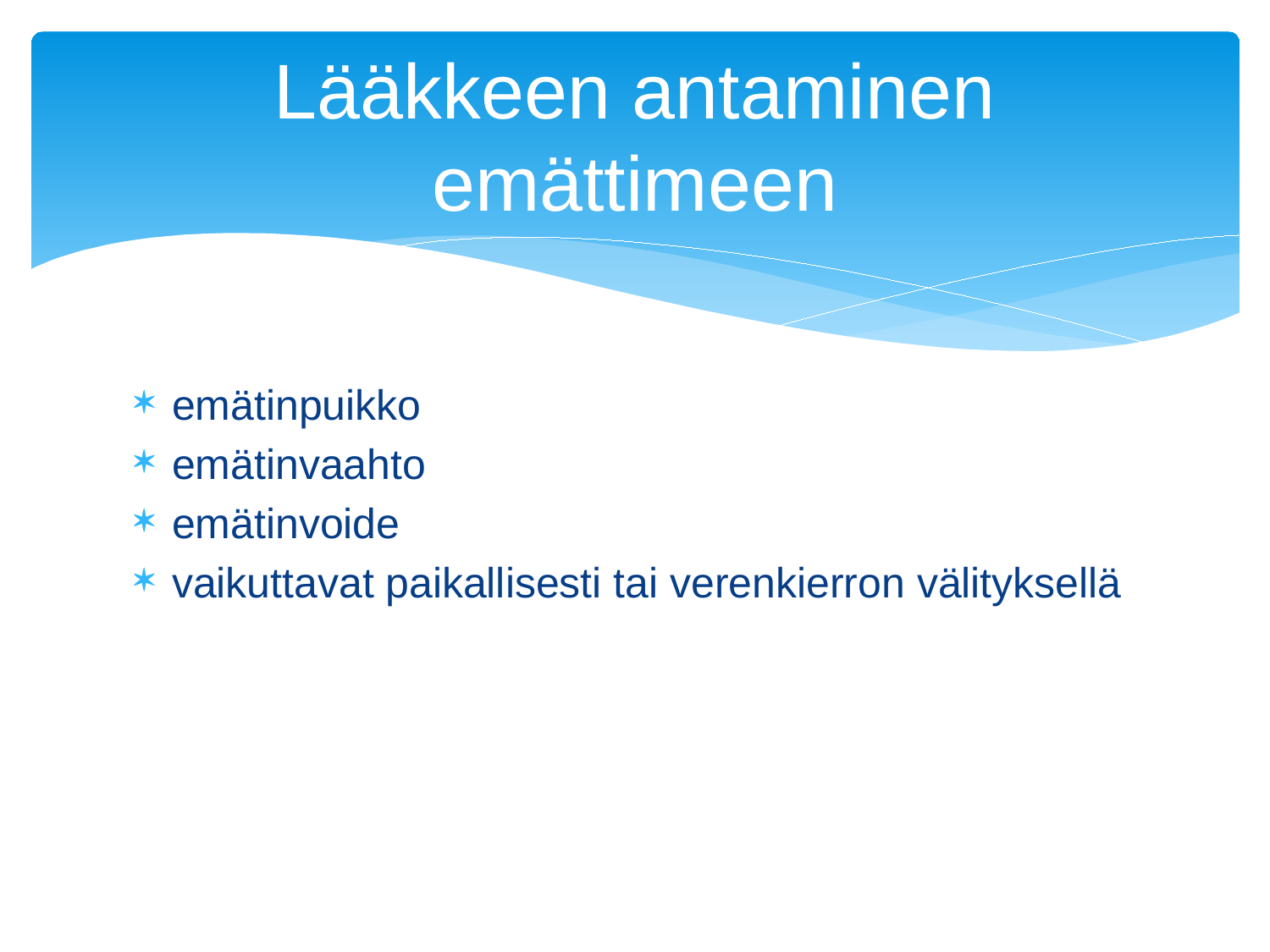

# Lääkkeen antaminen emättimeen
emätinpuikko
emätinvaahto
emätinvoide
vaikuttavat paikallisesti tai verenkierron välityksellä